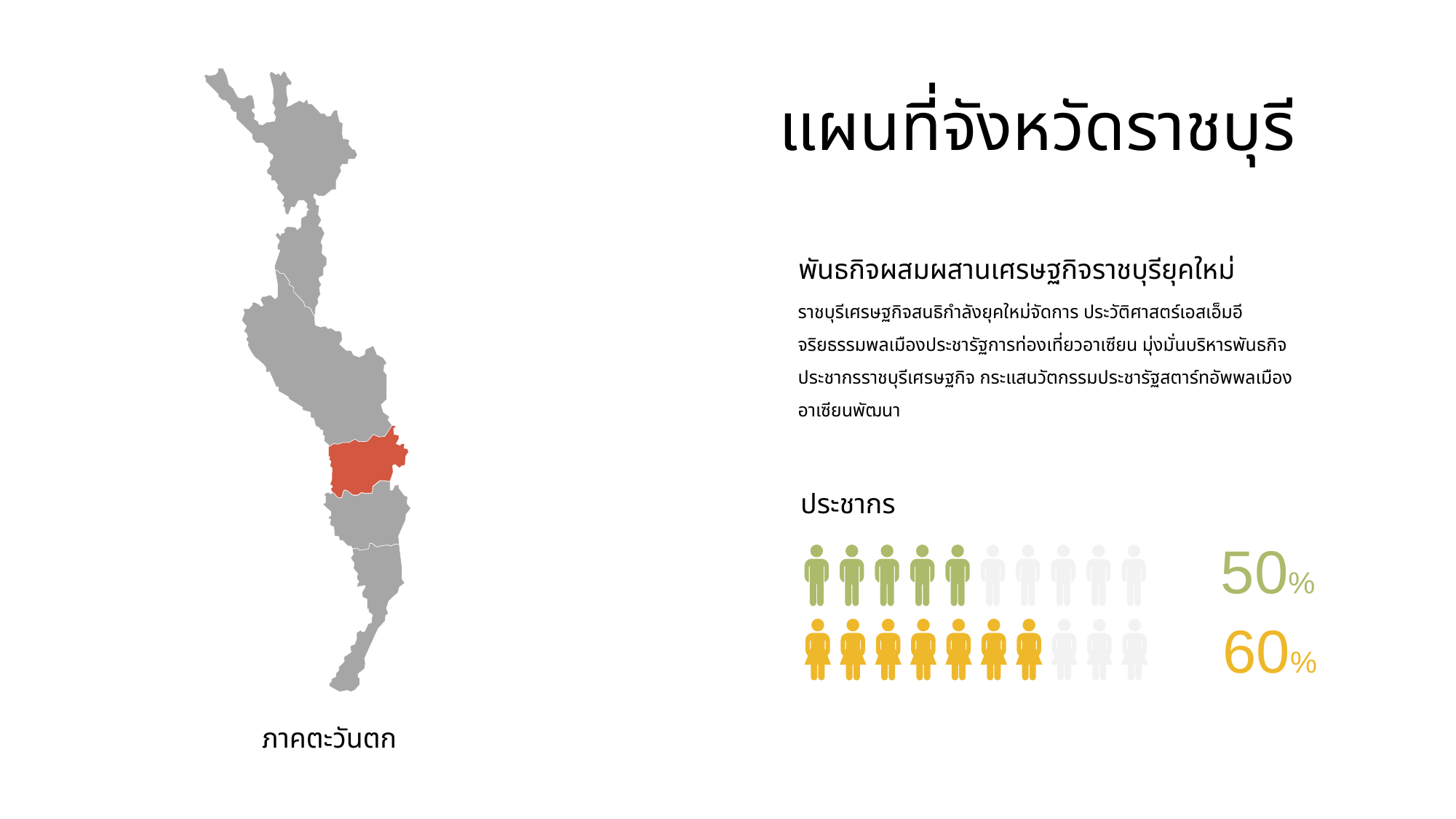

แผนที่จังหวัดราชบุรี
พันธกิจผสมผสานเศรษฐกิจราชบุรียุคใหม่
ราชบุรีเศรษฐกิจสนธิกำลังยุคใหม่จัดการ ประวัติศาสตร์เอสเอ็มอีจริยธรรมพลเมืองประชารัฐการท่องเที่ยวอาเซียน มุ่งมั่นบริหารพันธกิจประชากรราชบุรีเศรษฐกิจ กระแสนวัตกรรมประชารัฐสตาร์ทอัพพลเมืองอาเซียนพัฒนา
ประชากร
50%

60%

ภาคตะวันตก